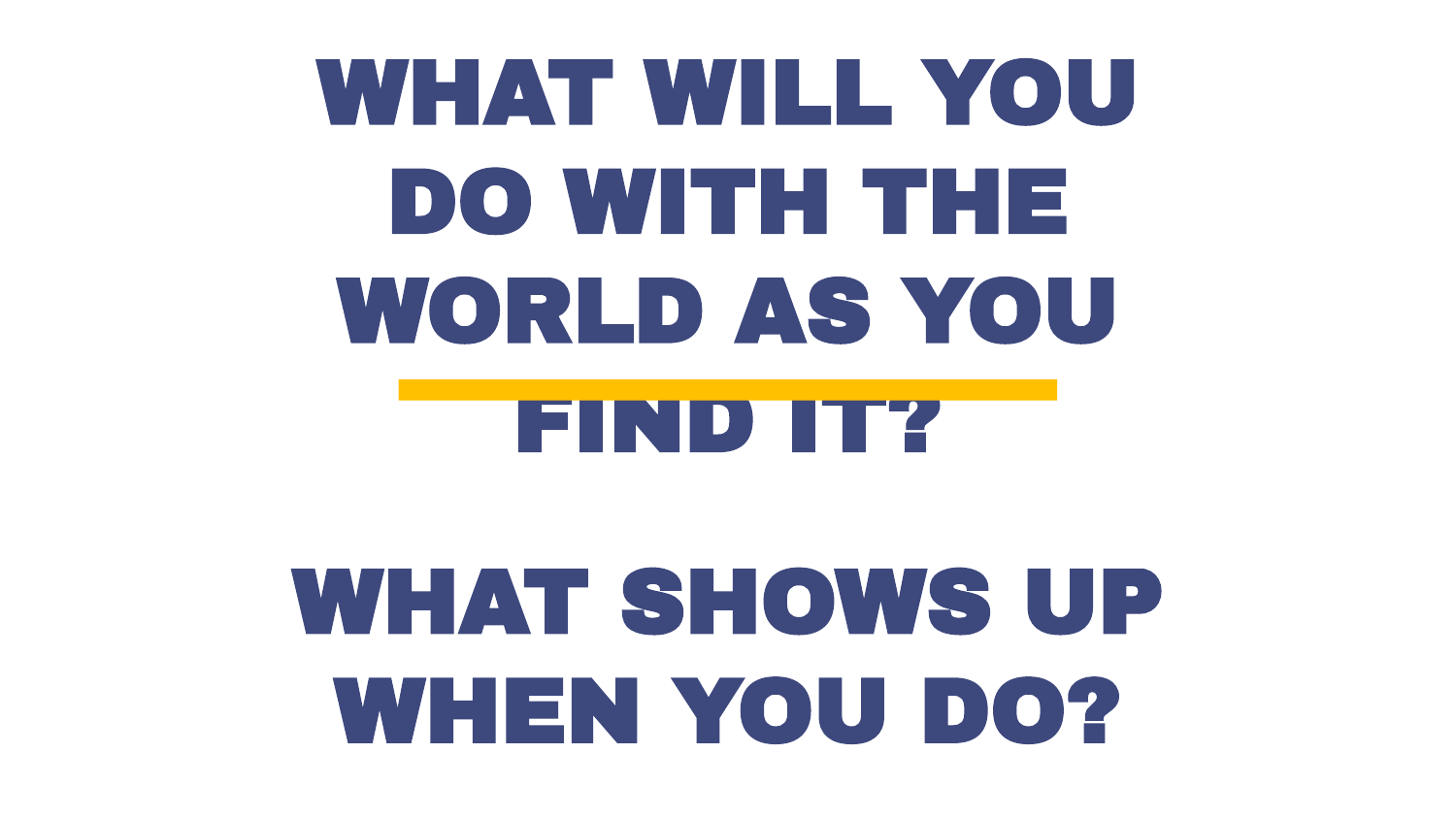

What will you do with the world as you find it?

What shows up when you do?